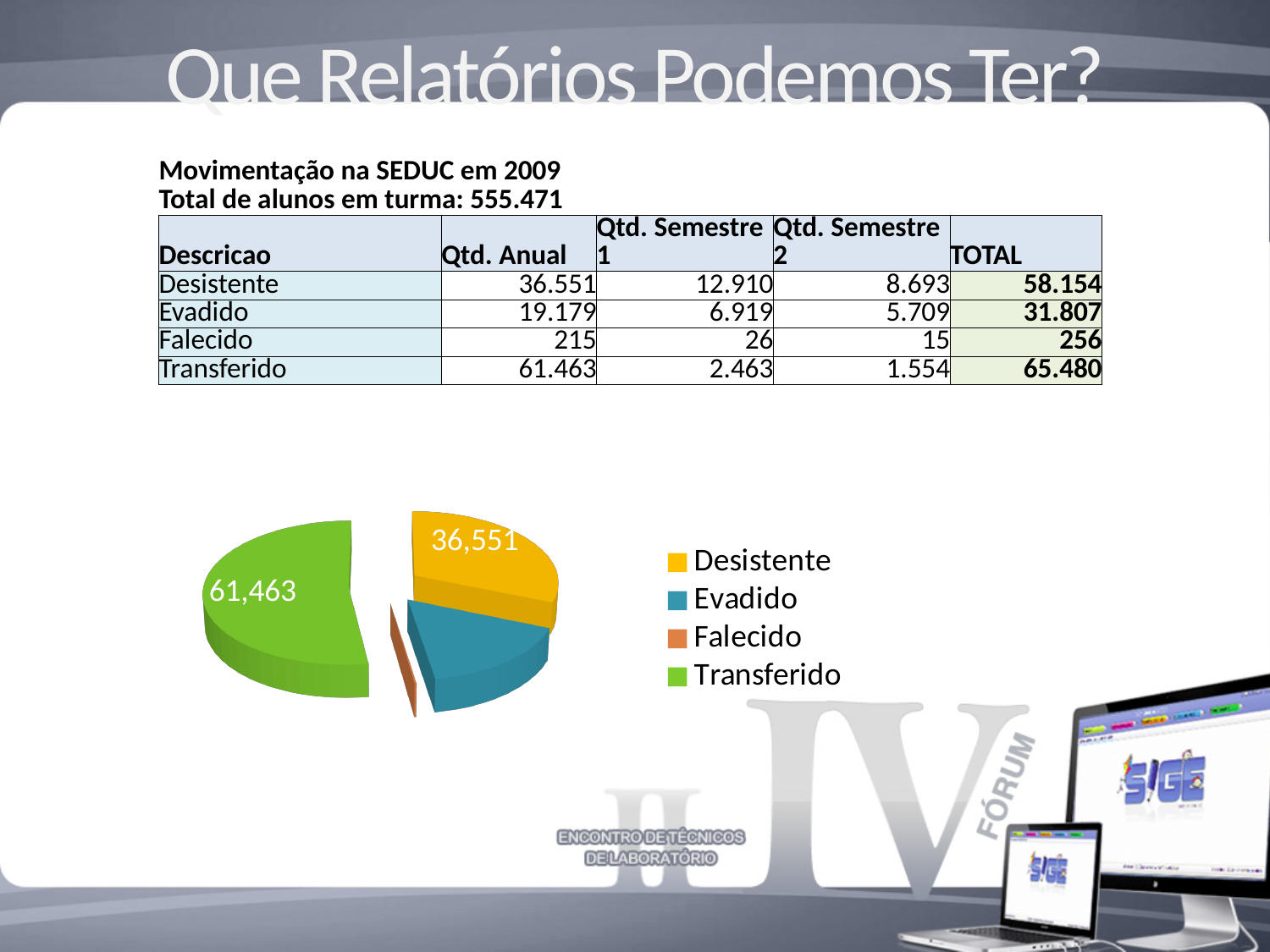

# Que Relatórios Podemos Ter?
| Movimentação na SEDUC em 2009 |  |  |  |  |
| --- | --- | --- | --- | --- |
| Total de alunos em turma: 555.471 |  |  |  |  |
| Descricao | Qtd. Anual | Qtd. Semestre 1 | Qtd. Semestre 2 | TOTAL |
| Desistente | 36.551 | 12.910 | 8.693 | 58.154 |
| Evadido | 19.179 | 6.919 | 5.709 | 31.807 |
| Falecido | 215 | 26 | 15 | 256 |
| Transferido | 61.463 | 2.463 | 1.554 | 65.480 |
|  |  |  |  |  |
|  |  |  |  |  |
|  |  |  |  |  |
|  |  |  |  |  |
|  |  |  |  |  |
|  |  |  |  |  |
|  |  |  |  |  |
|  |  |  |  |  |
|  |  |  |  |  |
|  |  |  |  |  |
|  |  |  |  |  |
|  |  |  |  |  |
|  |  |  |  |  |
|  |  |  |  |  |

[unsupported chart]